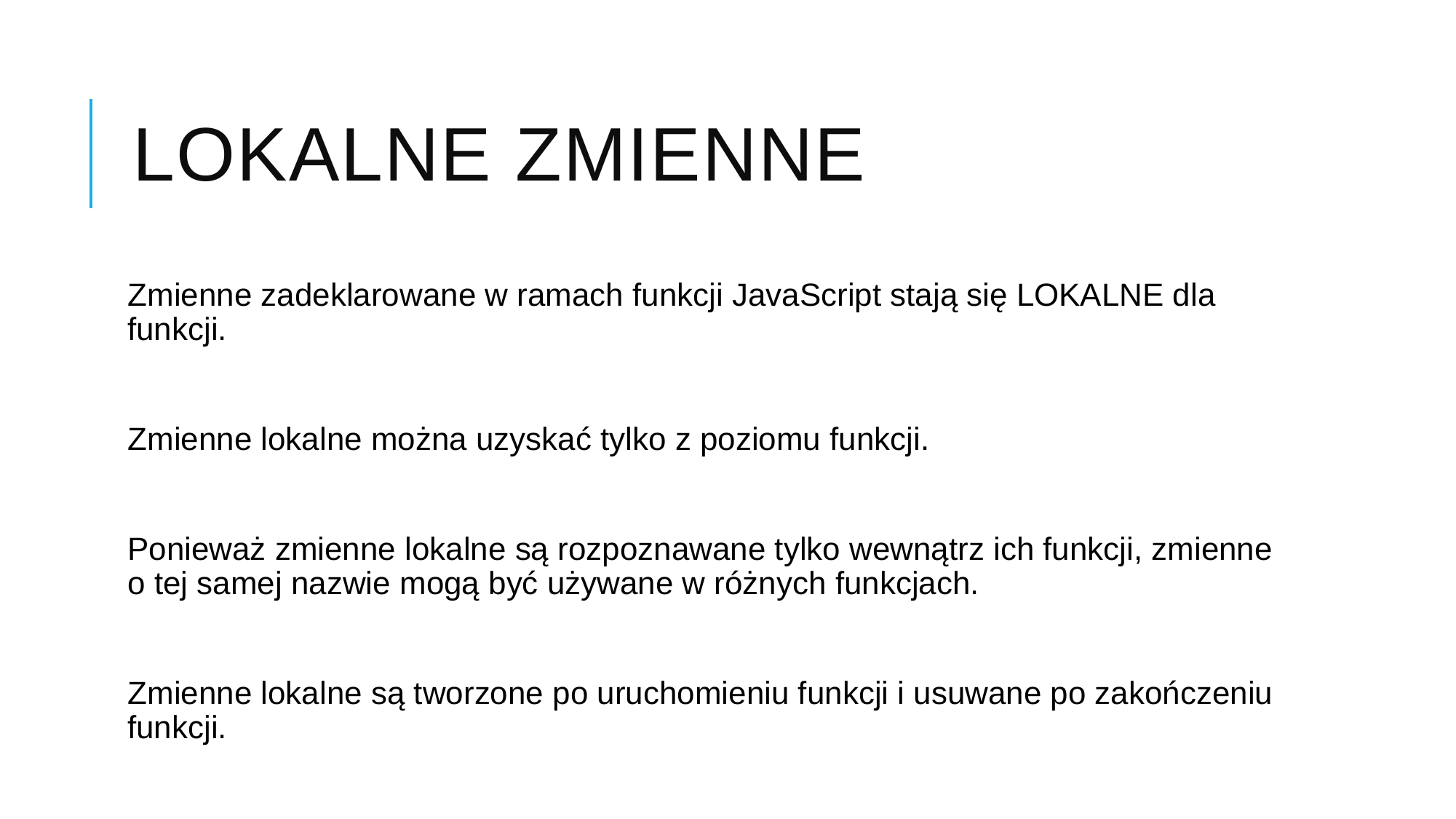

# Lokalne zmienne
Zmienne zadeklarowane w ramach funkcji JavaScript stają się LOKALNE dla funkcji.

Zmienne lokalne można uzyskać tylko z poziomu funkcji.

Ponieważ zmienne lokalne są rozpoznawane tylko wewnątrz ich funkcji, zmienne o tej samej nazwie mogą być używane w różnych funkcjach.

Zmienne lokalne są tworzone po uruchomieniu funkcji i usuwane po zakończeniu funkcji.